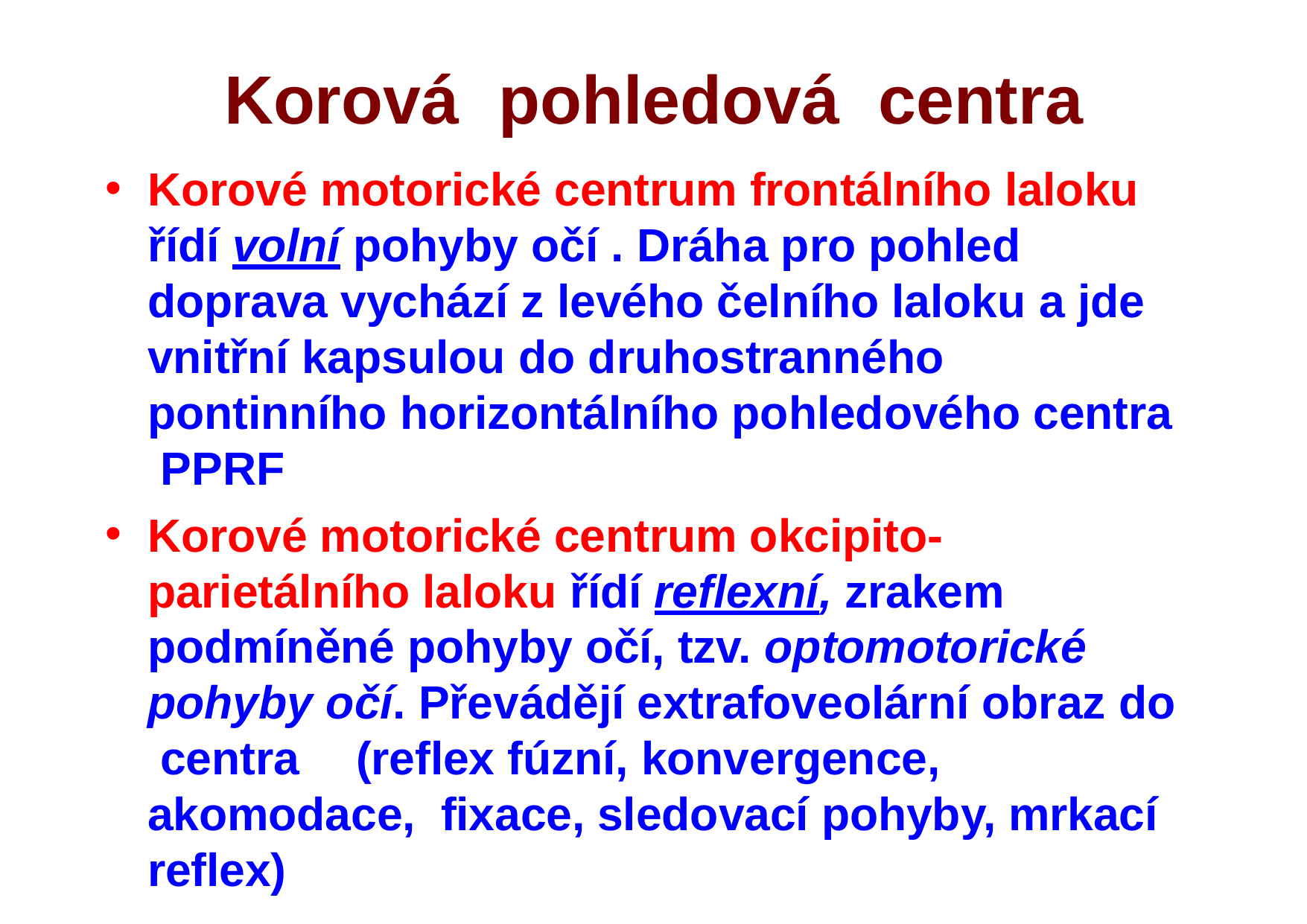

# Korová	pohledová	centra
Korové motorické centrum frontálního laloku  řídí volní pohyby očí . Dráha pro pohled  doprava vychází z levého čelního laloku a jde  vnitřní kapsulou do druhostranného  pontinního horizontálního pohledového centra  PPRF
Korové motorické centrum okcipito-  parietálního laloku řídí reflexní, zrakem  podmíněné pohyby očí, tzv. optomotorické  pohyby očí. Převádějí extrafoveolární obraz do  centra	(reflex fúzní, konvergence, akomodace,  fixace, sledovací pohyby, mrkací reflex)